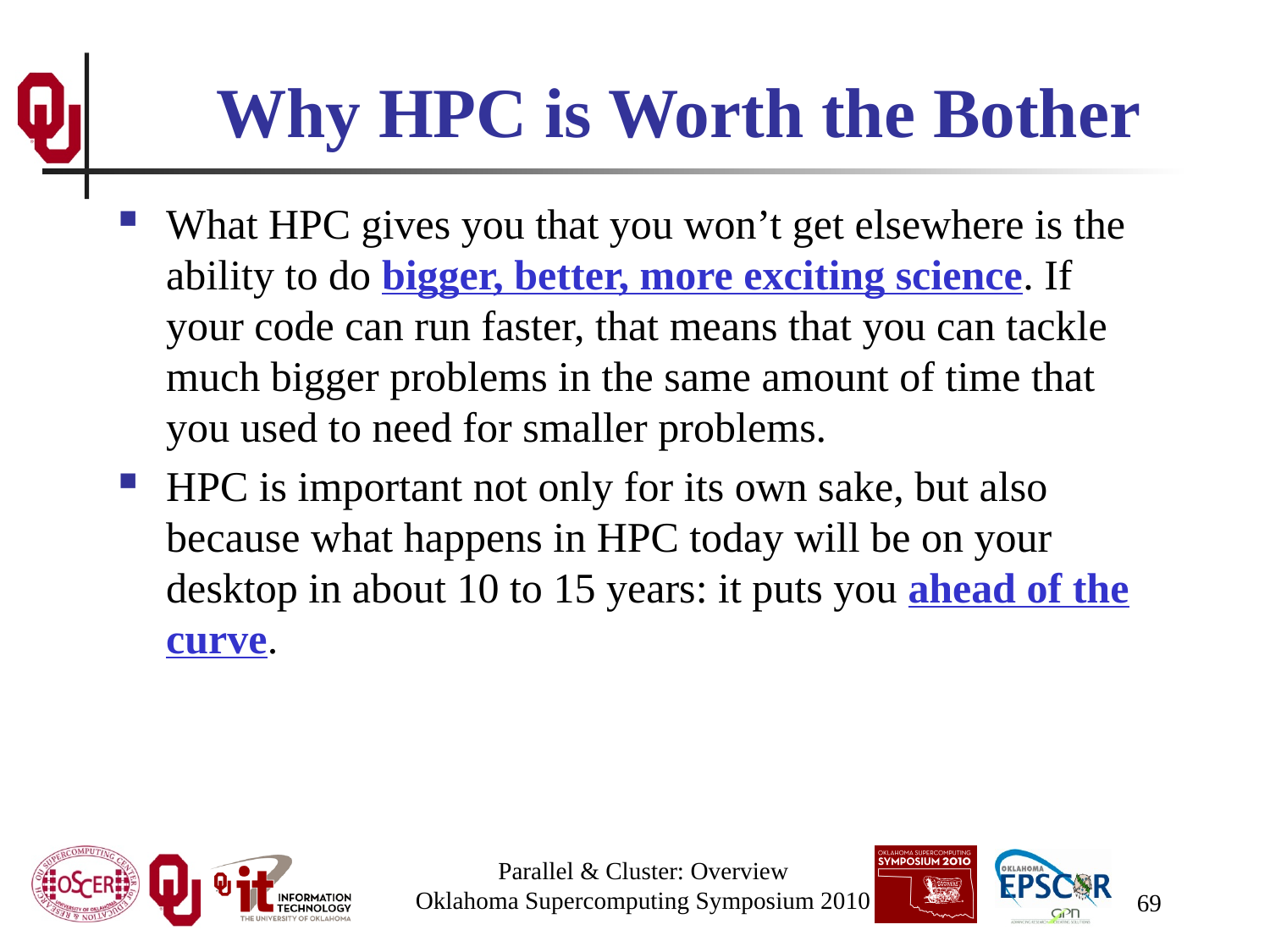

# Why HPC is Worth the Bother
What HPC gives you that you won’t get elsewhere is the ability to do bigger, better, more exciting science. If your code can run faster, that means that you can tackle much bigger problems in the same amount of time that you used to need for smaller problems.
HPC is important not only for its own sake, but also because what happens in HPC today will be on your desktop in about 10 to 15 years: it puts you ahead of the curve.
Parallel & Cluster: Overview
Oklahoma Supercomputing Symposium 2010
69